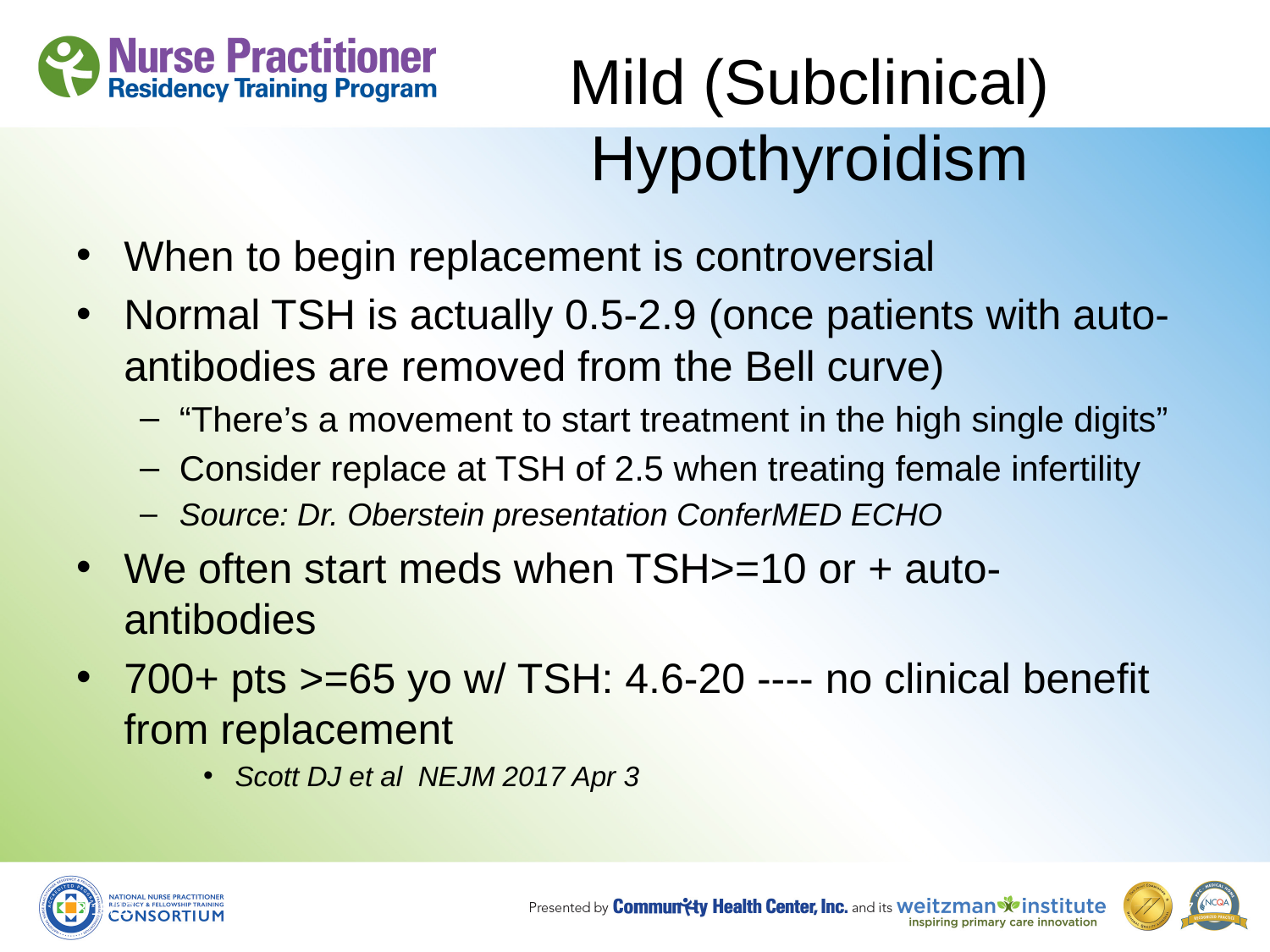

# Mild (Subclinical) Hypothyroidism
When to begin replacement is controversial
Normal TSH is actually 0.5-2.9 (once patients with auto-antibodies are removed from the Bell curve)
“There’s a movement to start treatment in the high single digits”
Consider replace at TSH of 2.5 when treating female infertility
Source: Dr. Oberstein presentation ConferMED ECHO
We often start meds when TSH>=10 or + auto-antibodies
700+ pts >=65 yo w/ TSH: 4.6-20 ---- no clinical benefit from replacement
Scott DJ et al  NEJM 2017 Apr 3

8/19/10
37